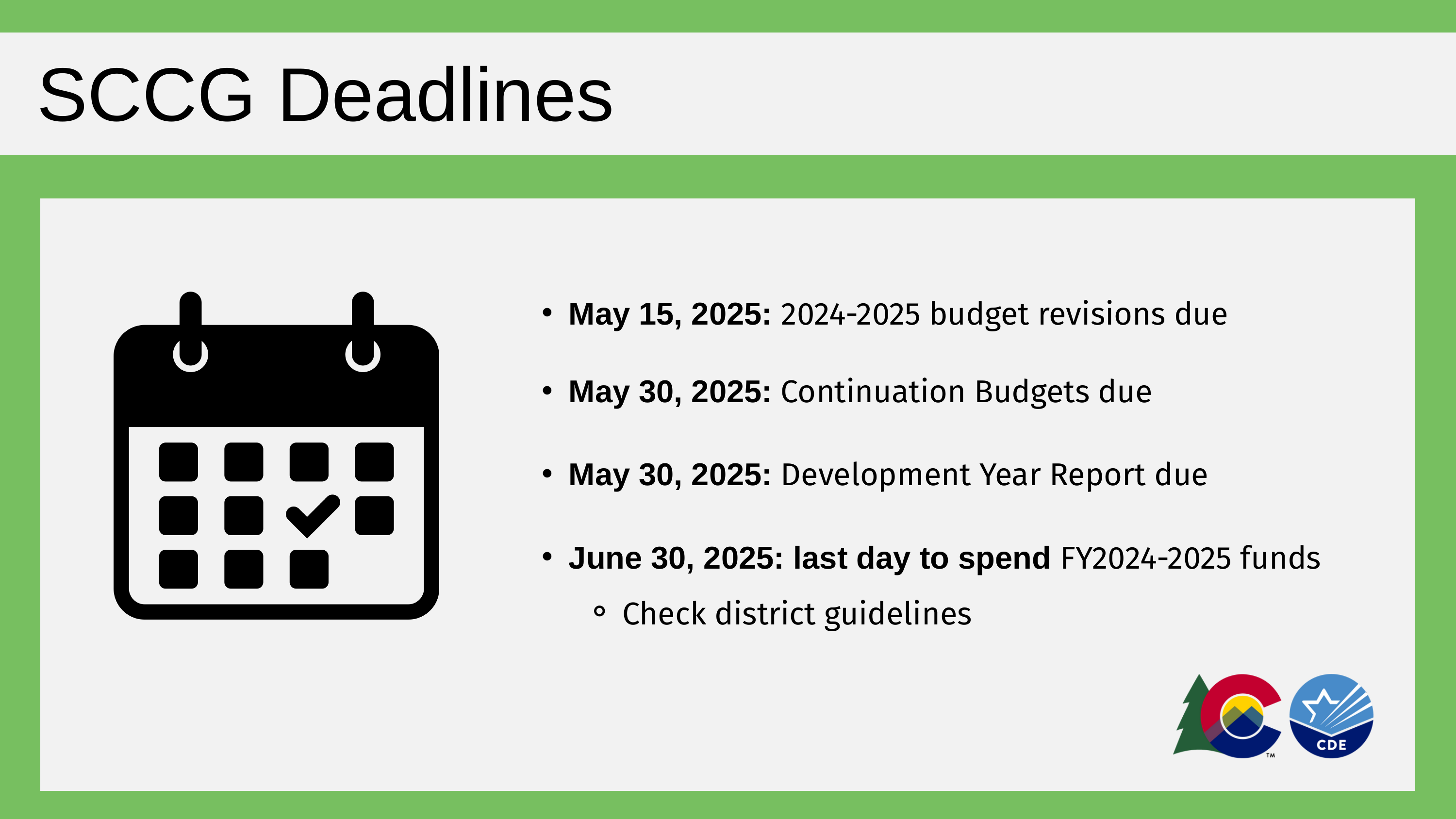

SCCG Deadlines

May 15, 2025: 2024-2025 budget revisions due

May 30, 2025: Continuation Budgets due

May 30, 2025: Development Year Report due

June 30, 2025: last day to spend FY2024-2025 funds
Check district guidelines